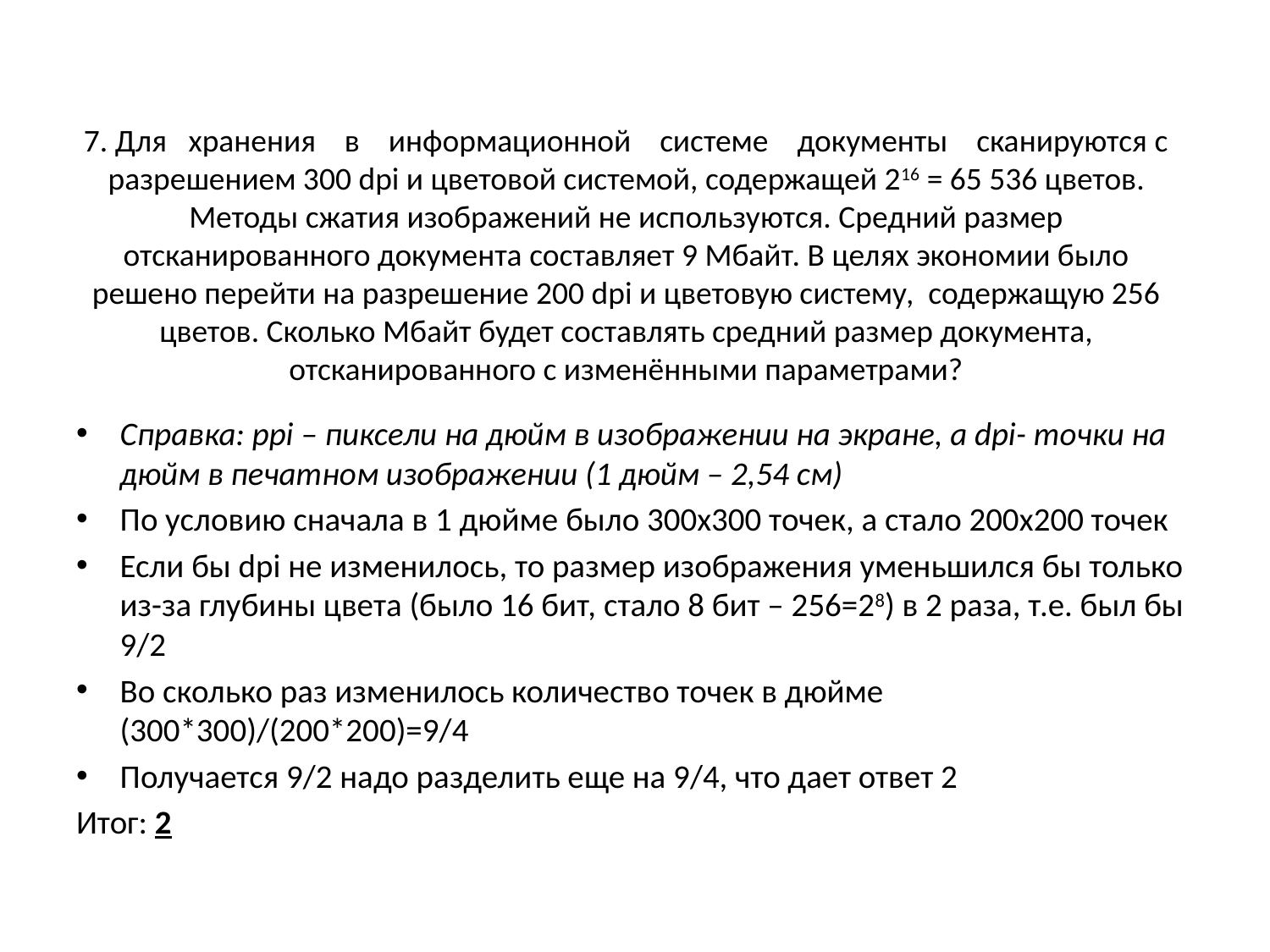

# 7. Для   хранения    в    информационной    системе    документы    сканируются с разрешением 300 dpi и цветовой системой, содержащей 216 = 65 536 цветов. Методы сжатия изображений не используются. Средний размер отсканированного документа составляет 9 Мбайт. В целях экономии было решено перейти на разрешение 200 dpi и цветовую систему,  содержащую 256 цветов. Сколько Мбайт будет составлять средний размер документа, отсканированного с изменёнными параметрами?
Справка: ppi – пиксели на дюйм в изображении на экране, а dpi- точки на дюйм в печатном изображении (1 дюйм – 2,54 см)
По условию сначала в 1 дюйме было 300х300 точек, а стало 200х200 точек
Если бы dpi не изменилось, то размер изображения уменьшился бы только из-за глубины цвета (было 16 бит, стало 8 бит – 256=28) в 2 раза, т.е. был бы 9/2
Во сколько раз изменилось количество точек в дюйме (300*300)/(200*200)=9/4
Получается 9/2 надо разделить еще на 9/4, что дает ответ 2
Итог: 2